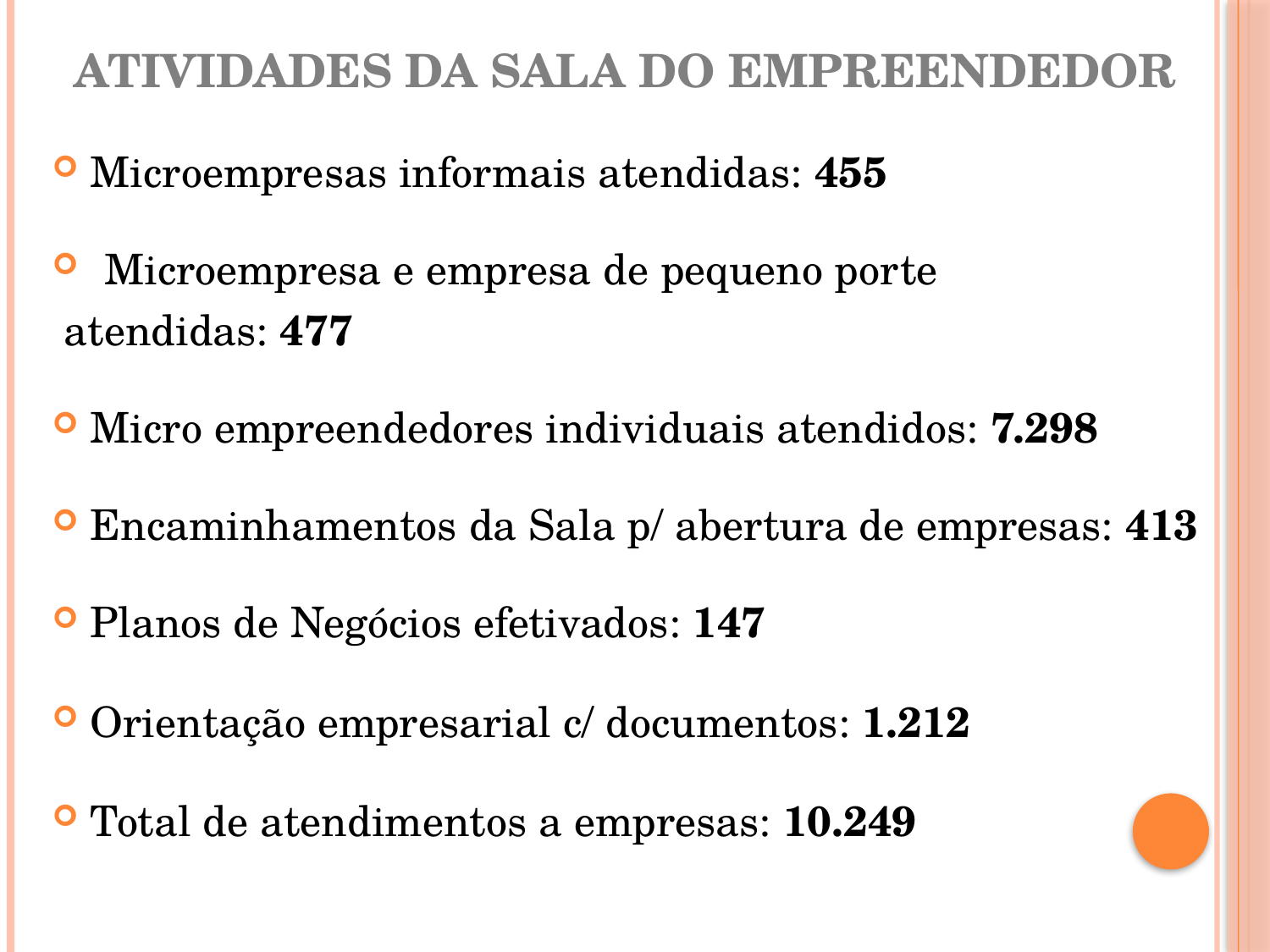

# Atividades da Sala do Empreendedor
Microempresas informais atendidas: 455

 Microempresa e empresa de pequeno porte
 atendidas: 477

Micro empreendedores individuais atendidos: 7.298

Encaminhamentos da Sala p/ abertura de empresas: 413

Planos de Negócios efetivados: 147

Orientação empresarial c/ documentos: 1.212

Total de atendimentos a empresas: 10.249